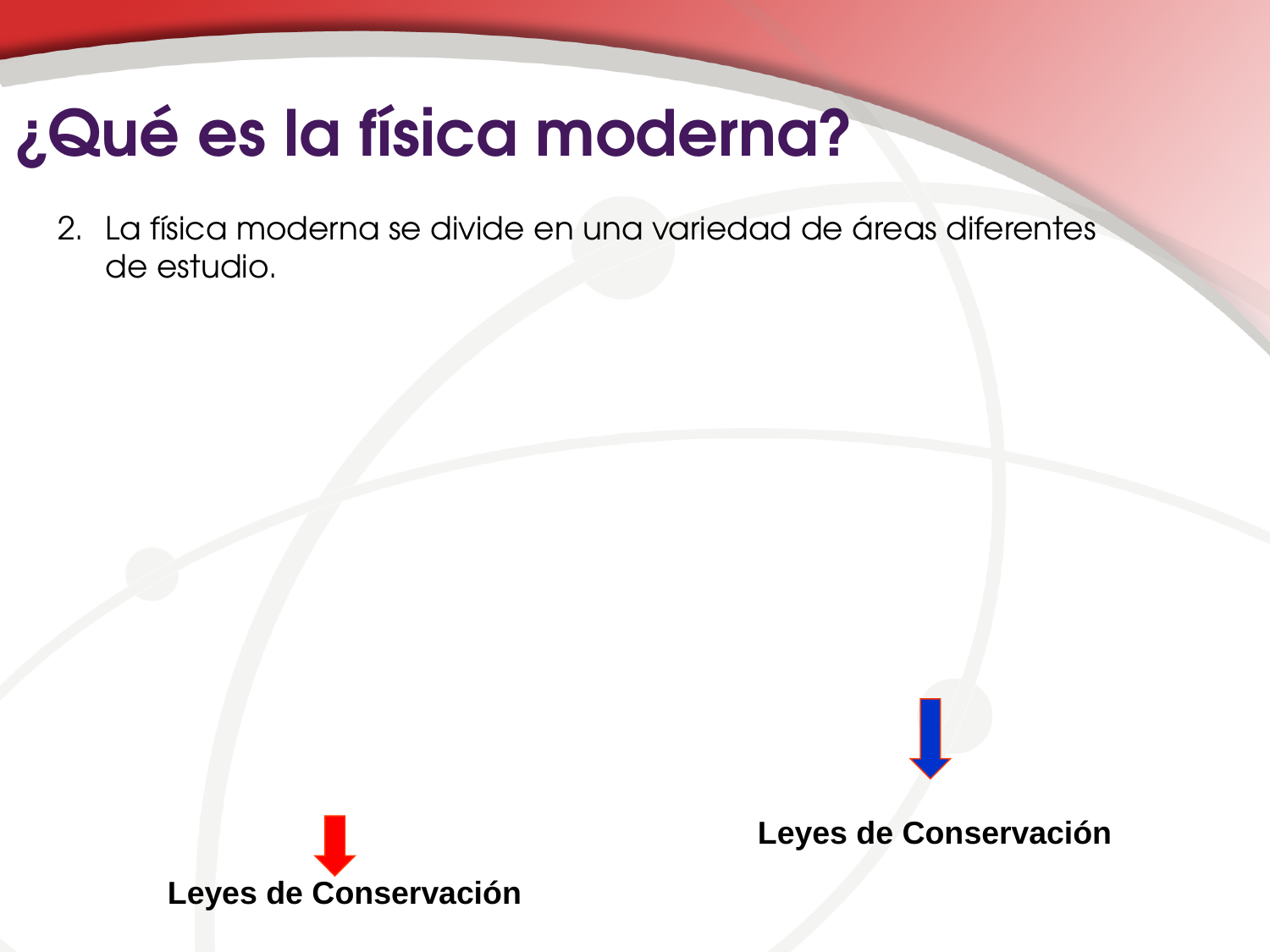

# ¿Qué es la física moderna?

La física moderna se divide en una variedad de áreas diferentes de estudio.
Física Clásica

  Mecánica

Termodinámica

Electricidad  y Magnetismo

Leyes de Conservación
Física Moderna

Física atómica

Física nuclear

Física de altas-energías

Física de estado sólido

Física de plasmas

Acústica

Leyes de Conservación